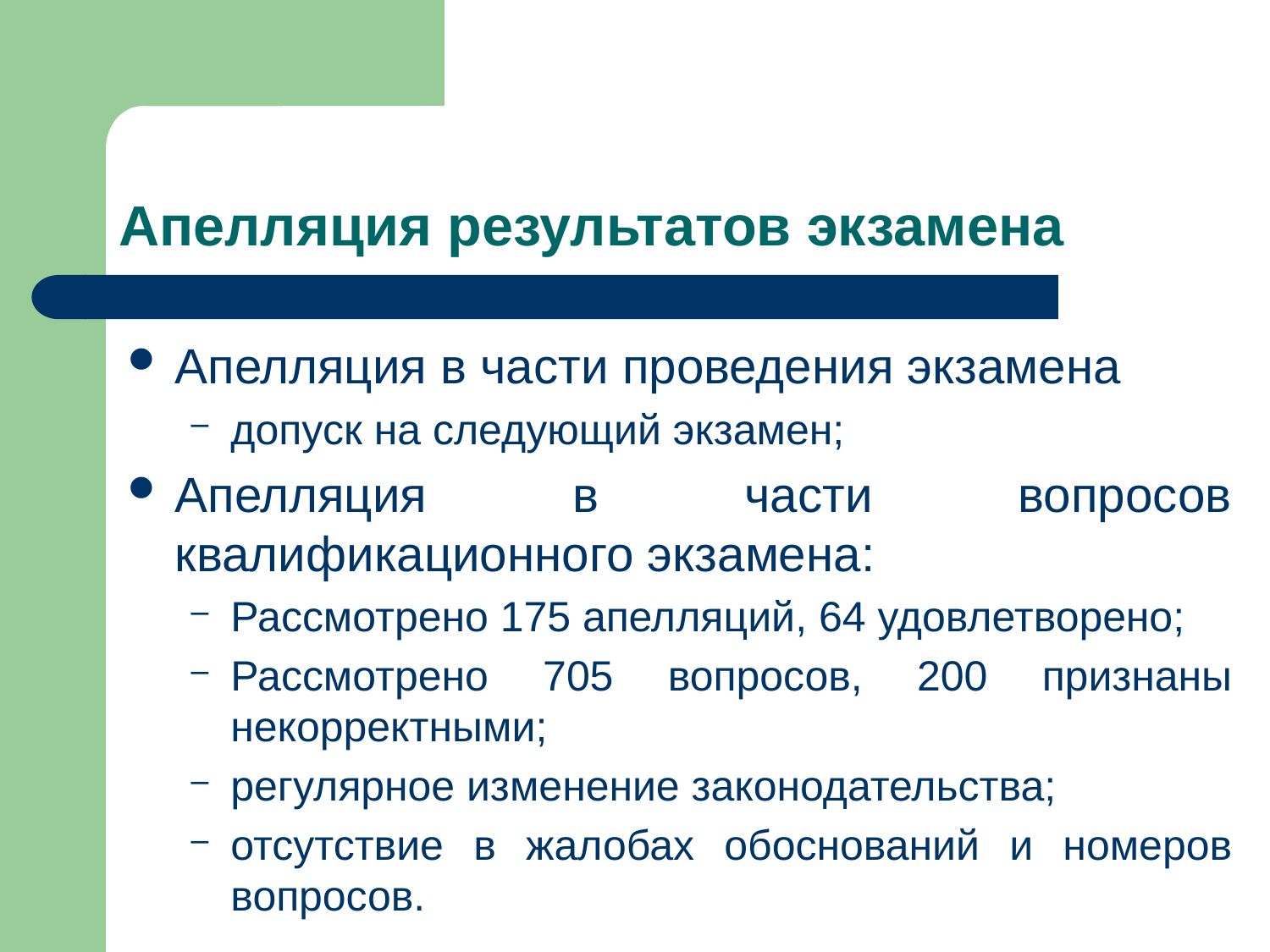

# Апелляция результатов экзамена
Апелляция в части проведения экзамена
допуск на следующий экзамен;
Апелляция в части вопросов квалификационного экзамена:
Рассмотрено 175 апелляций, 64 удовлетворено;
Рассмотрено 705 вопросов, 200 признаны некорректными;
регулярное изменение законодательства;
отсутствие в жалобах обоснований и номеров вопросов.